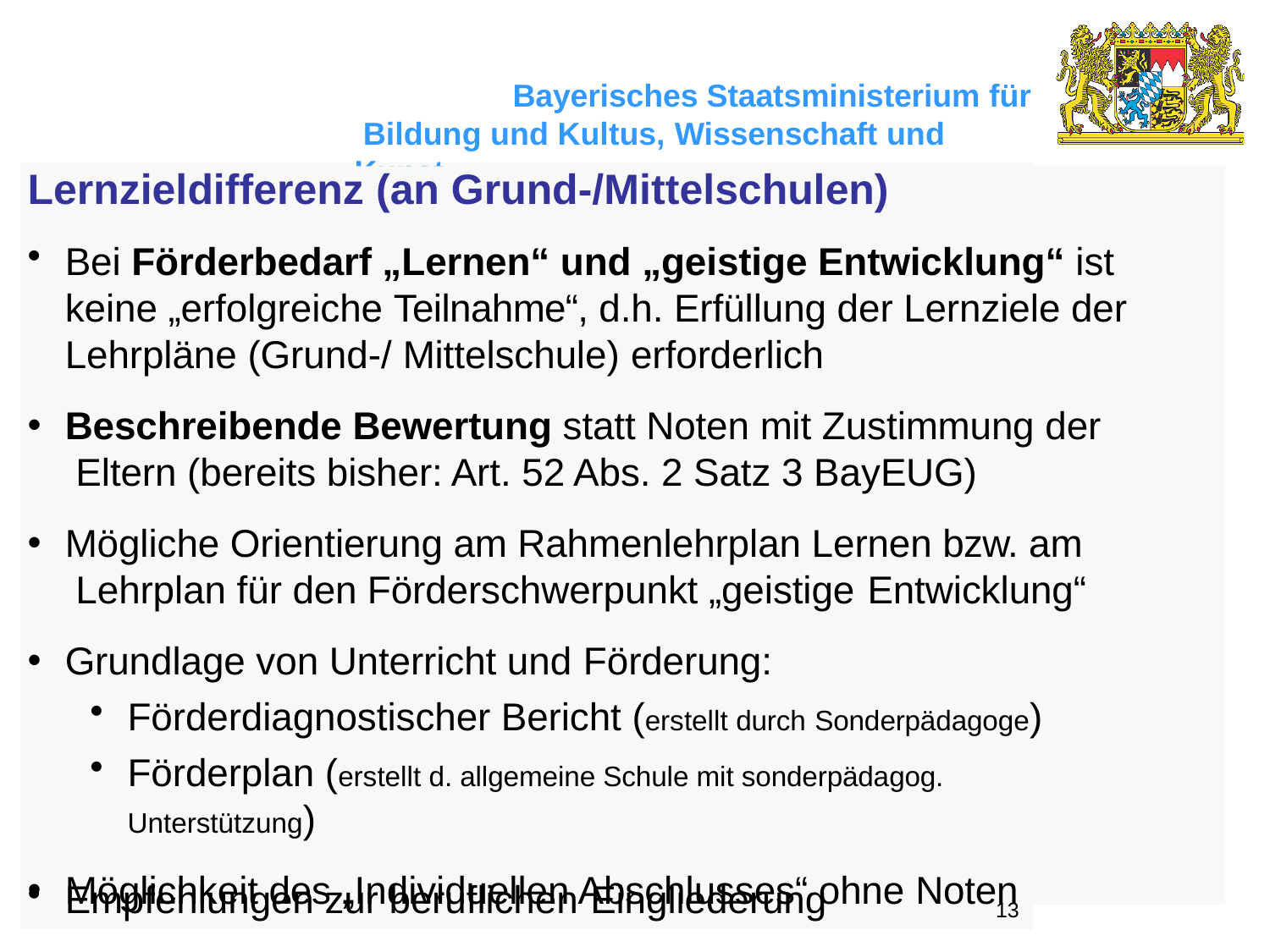

Bayerisches Staatsministerium für  Bildung und Kultus, Wissenschaft und Kunst
# Lernzieldifferenz (an Grund-/Mittelschulen)

Bei Förderbedarf „Lernen“ und „geistige Entwicklung“ ist  keine „erfolgreiche Teilnahme“, d.h. Erfüllung der Lernziele der  Lehrpläne (Grund-/ Mittelschule) erforderlich
Beschreibende Bewertung statt Noten mit Zustimmung der  Eltern (bereits bisher: Art. 52 Abs. 2 Satz 3 BayEUG)
Mögliche Orientierung am Rahmenlehrplan Lernen bzw. am  Lehrplan für den Förderschwerpunkt „geistige Entwicklung“
Grundlage von Unterricht und Förderung:
Förderdiagnostischer Bericht (erstellt durch Sonderpädagoge)
Förderplan (erstellt d. allgemeine Schule mit sonderpädagog. Unterstützung)
Möglichkeit des „Individuellen Abschlusses“ ohne Noten
Empfehlungen zur beruflichen Eingliederung
13